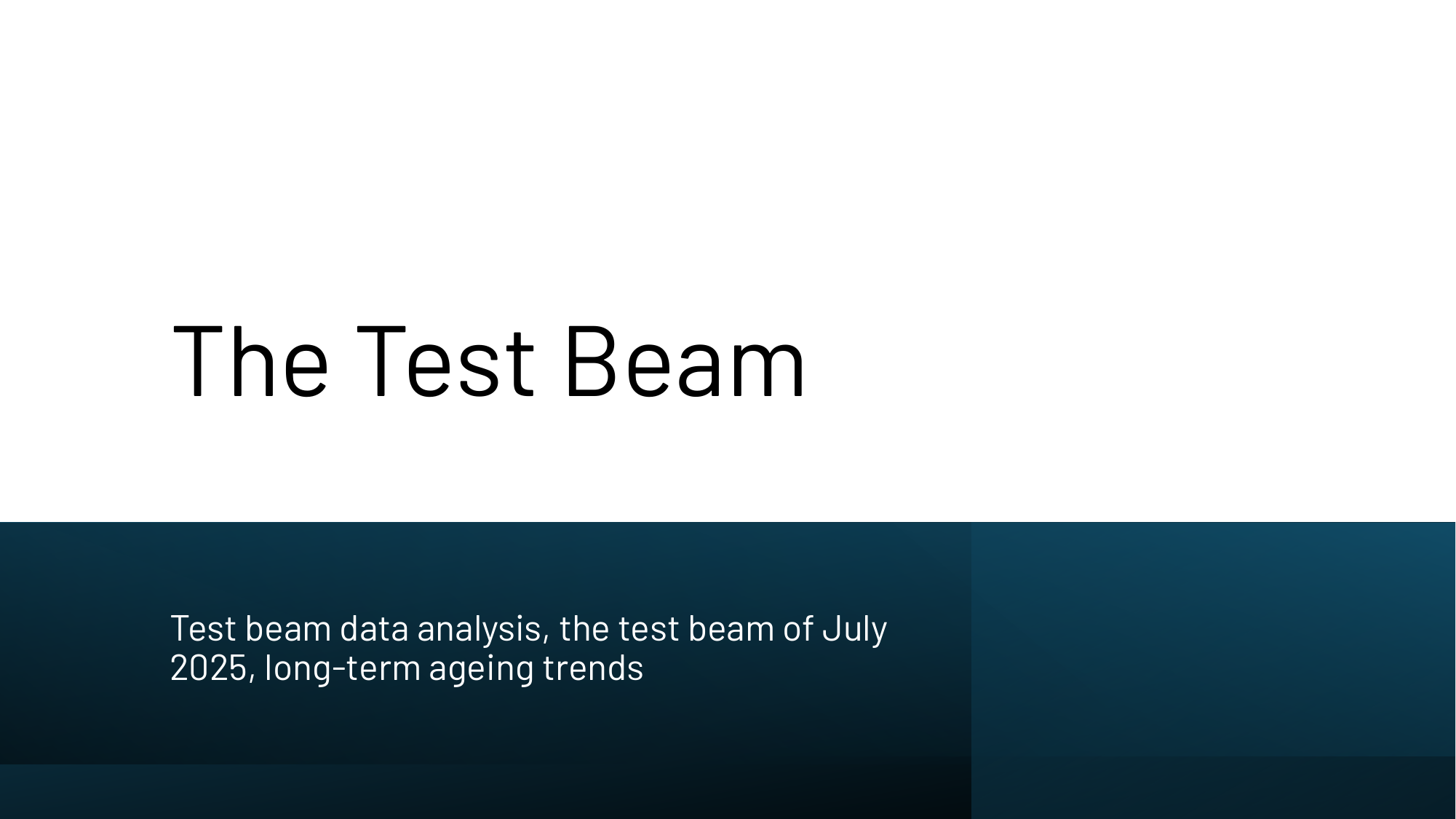

# The Test Beam

Test beam data analysis, the test beam of July 2025, long-term ageing trends
23